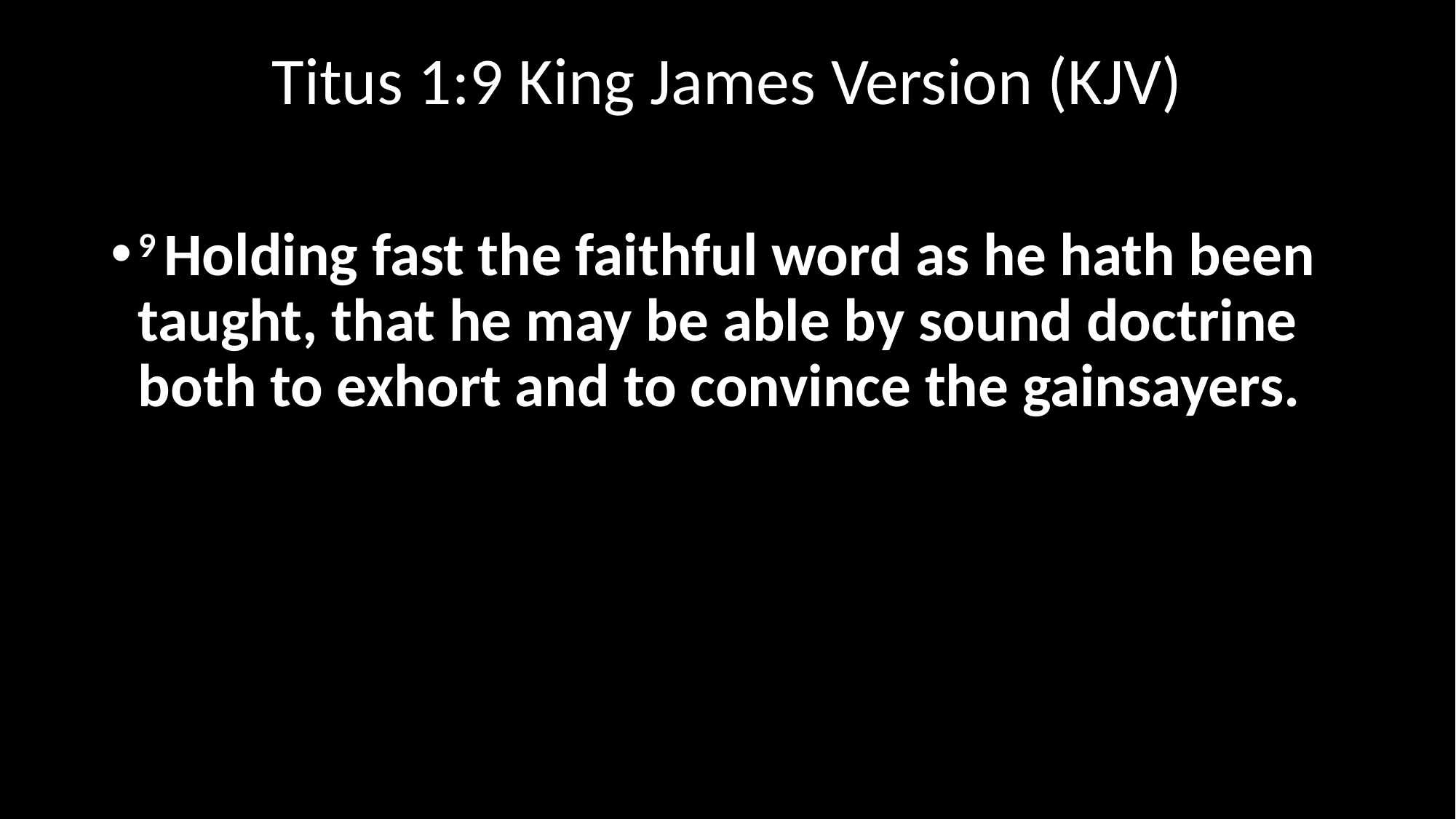

# Titus 1:9 King James Version (KJV)
9 Holding fast the faithful word as he hath been taught, that he may be able by sound doctrine both to exhort and to convince the gainsayers.